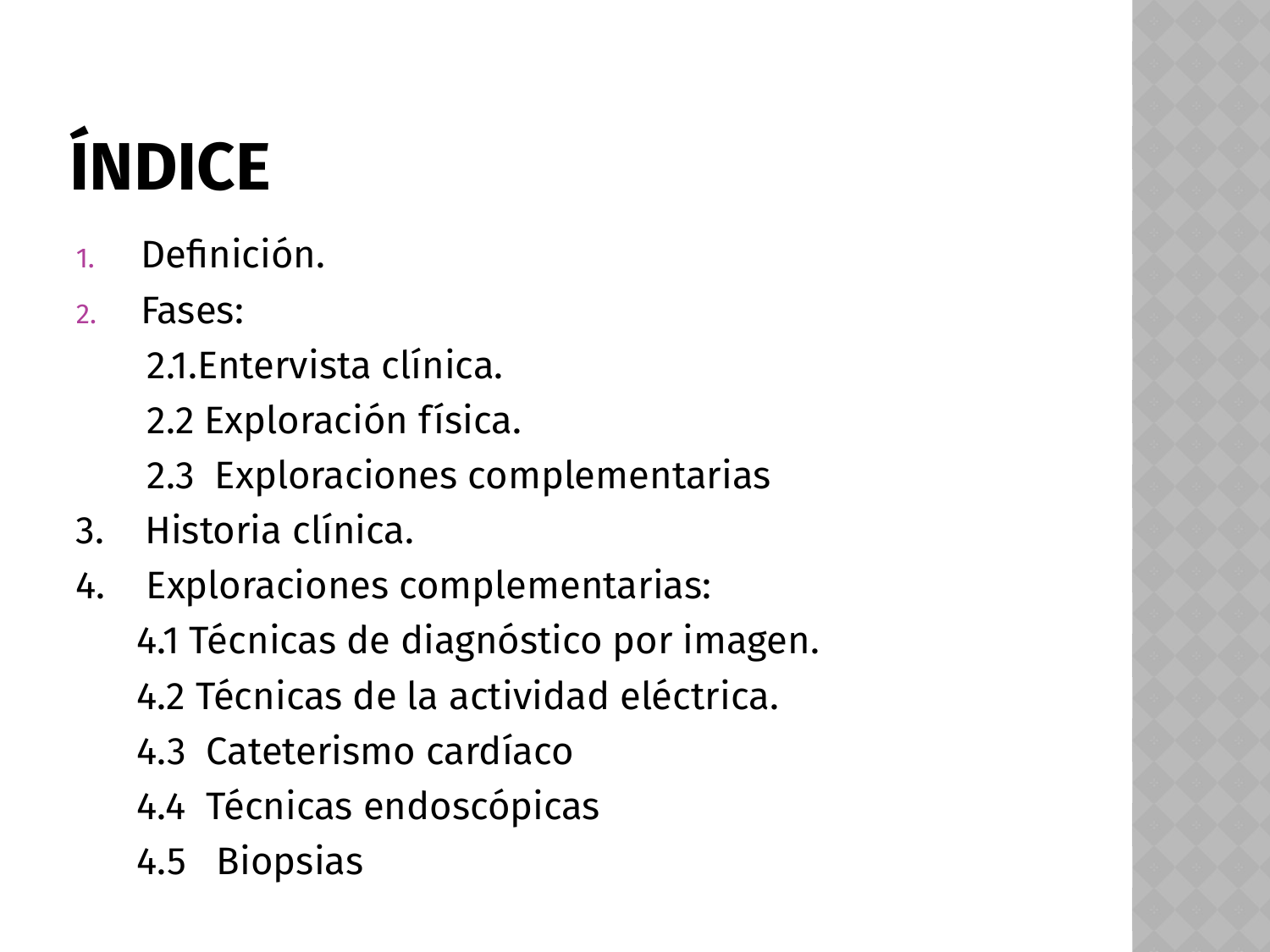

# ÍNDICE
Definición.
Fases:
       2.1.Entervista clínica.
       2.2 Exploración física.
       2.3  Exploraciones complementarias
3.    Historia clínica.
4.    Exploraciones complementarias:
      4.1 Técnicas de diagnóstico por imagen.
      4.2 Técnicas de la actividad eléctrica.
      4.3  Cateterismo cardíaco
      4.4  Técnicas endoscópicas
      4.5   Biopsias